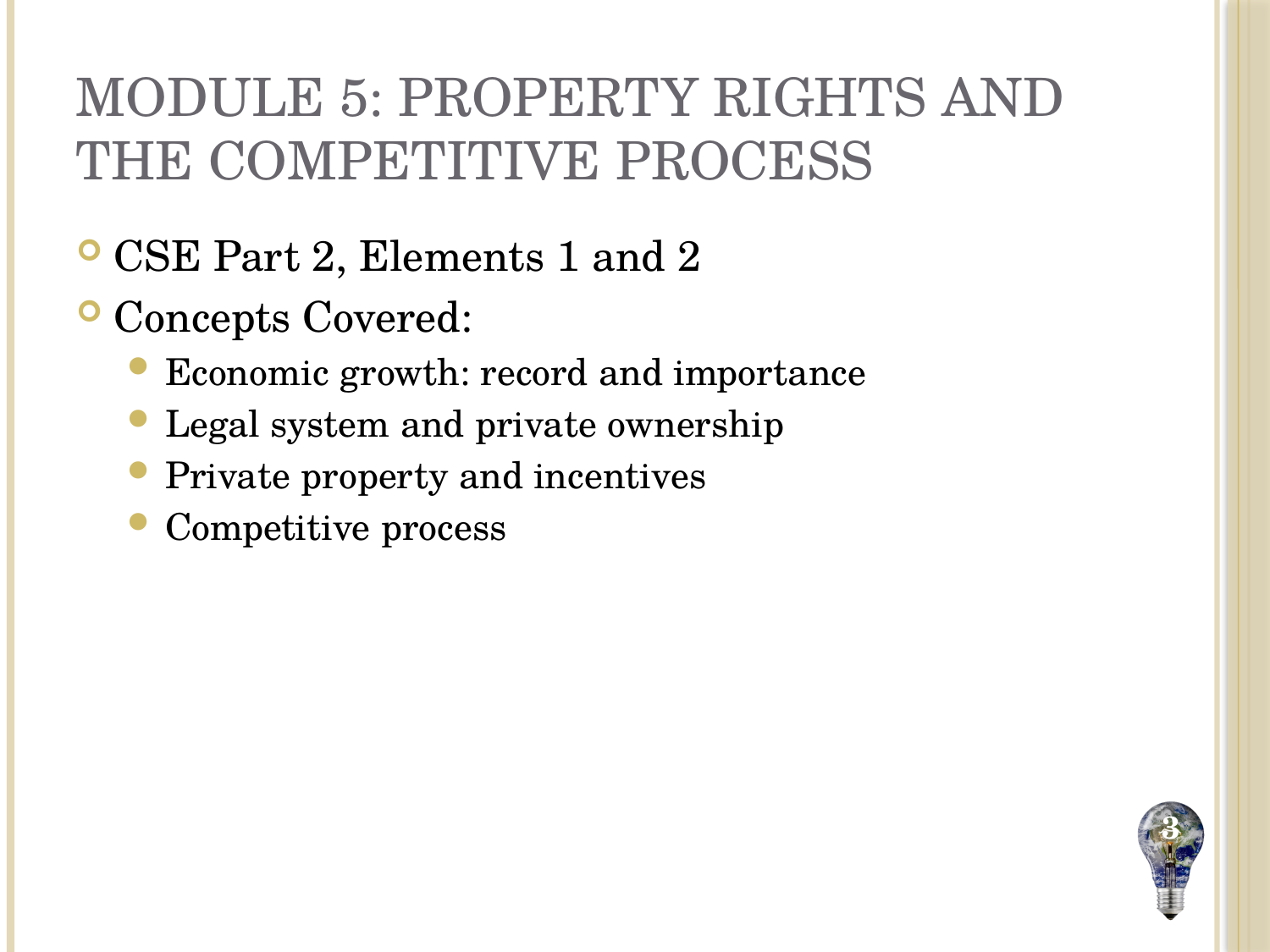

# Module 5: Property Rights and the Competitive Process
CSE Part 2, Elements 1 and 2
Concepts Covered:
Economic growth: record and importance
Legal system and private ownership
Private property and incentives
Competitive process

3